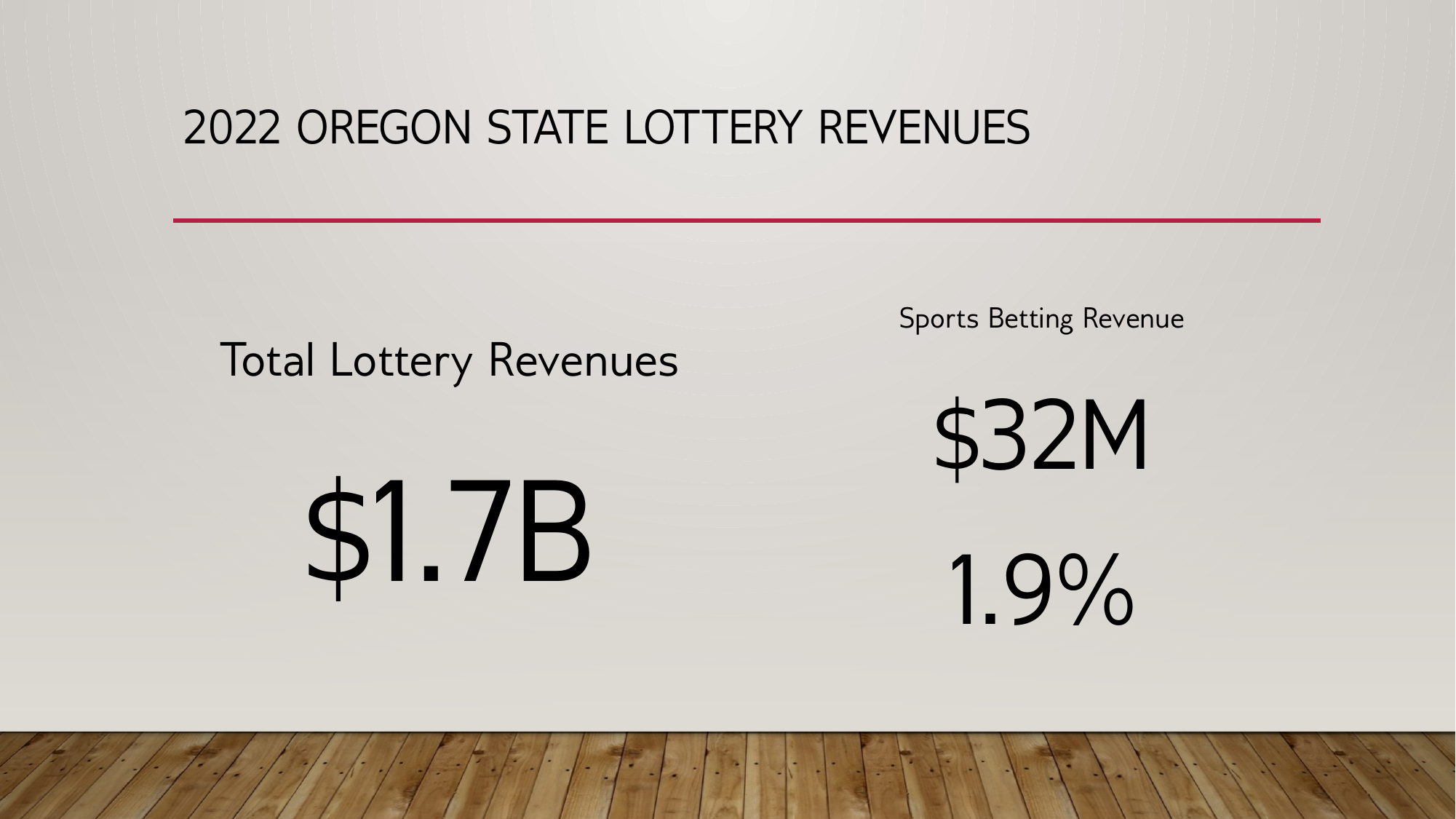

# 2022 Oregon State Lottery Revenues
Total Lottery Revenues
$1.7B

Sports Betting Revenue
$32M
1.9%